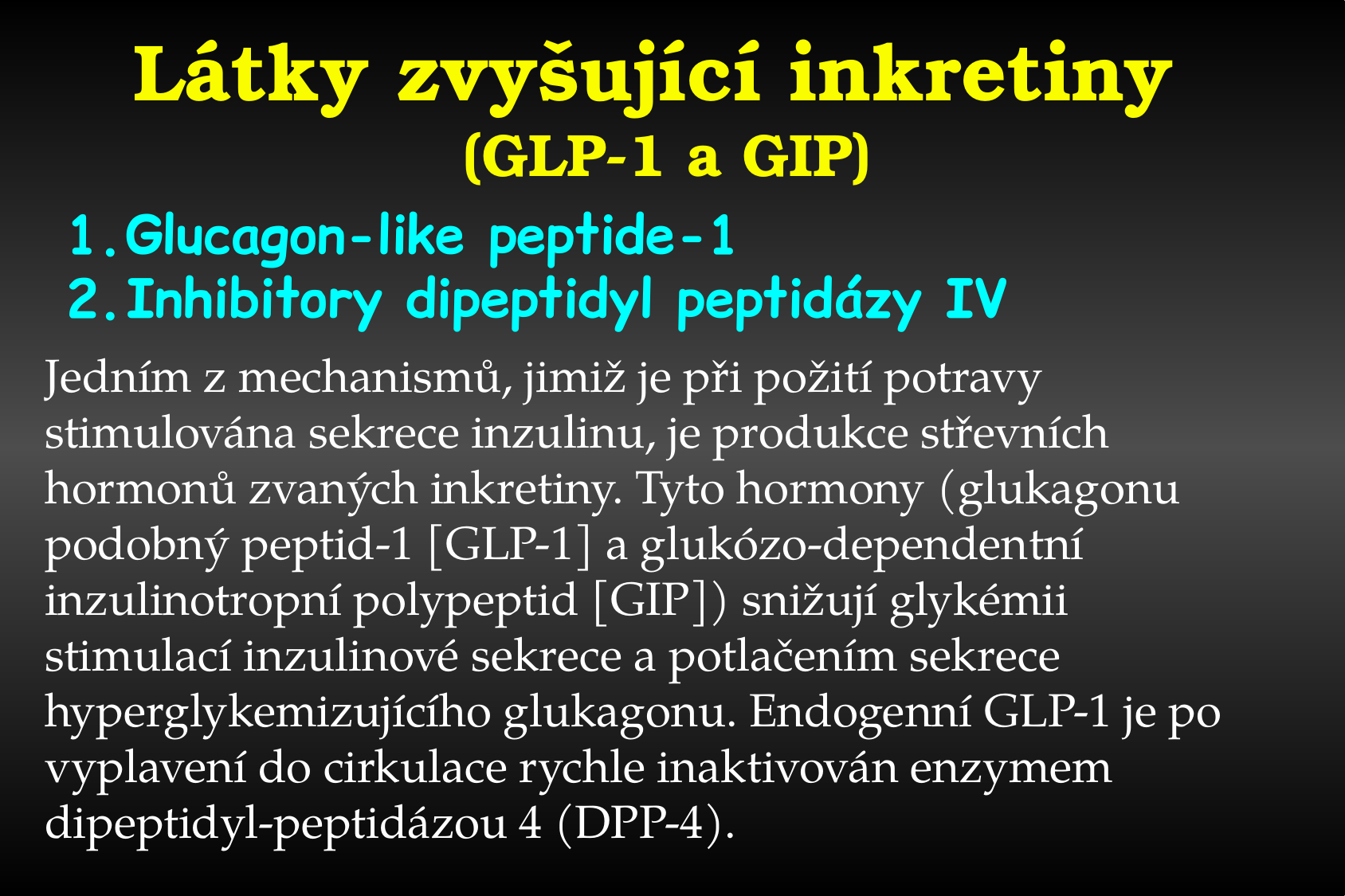

Látky zvyšující inkretiny
(GLP-1 a GIP)
Glucagon-like peptide-1
Inhibitory dipeptidyl peptidázy IV
Jedním z mechanismů, jimiž je při požití potravy stimulována sekrece inzulinu, je produkce střevních hormonů zvaných inkretiny. Tyto hormony (glukagonu podobný peptid-1 [GLP-1] a glukózo-dependentní inzulinotropní polypeptid [GIP]) snižují glykémii stimulací inzulinové sekrece a potlačením sekrece hyperglykemizujícího glukagonu. Endogenní GLP-1 je po vyplavení do cirkulace rychle inaktivován enzymem dipeptidyl-peptidázou 4 (DPP-4).